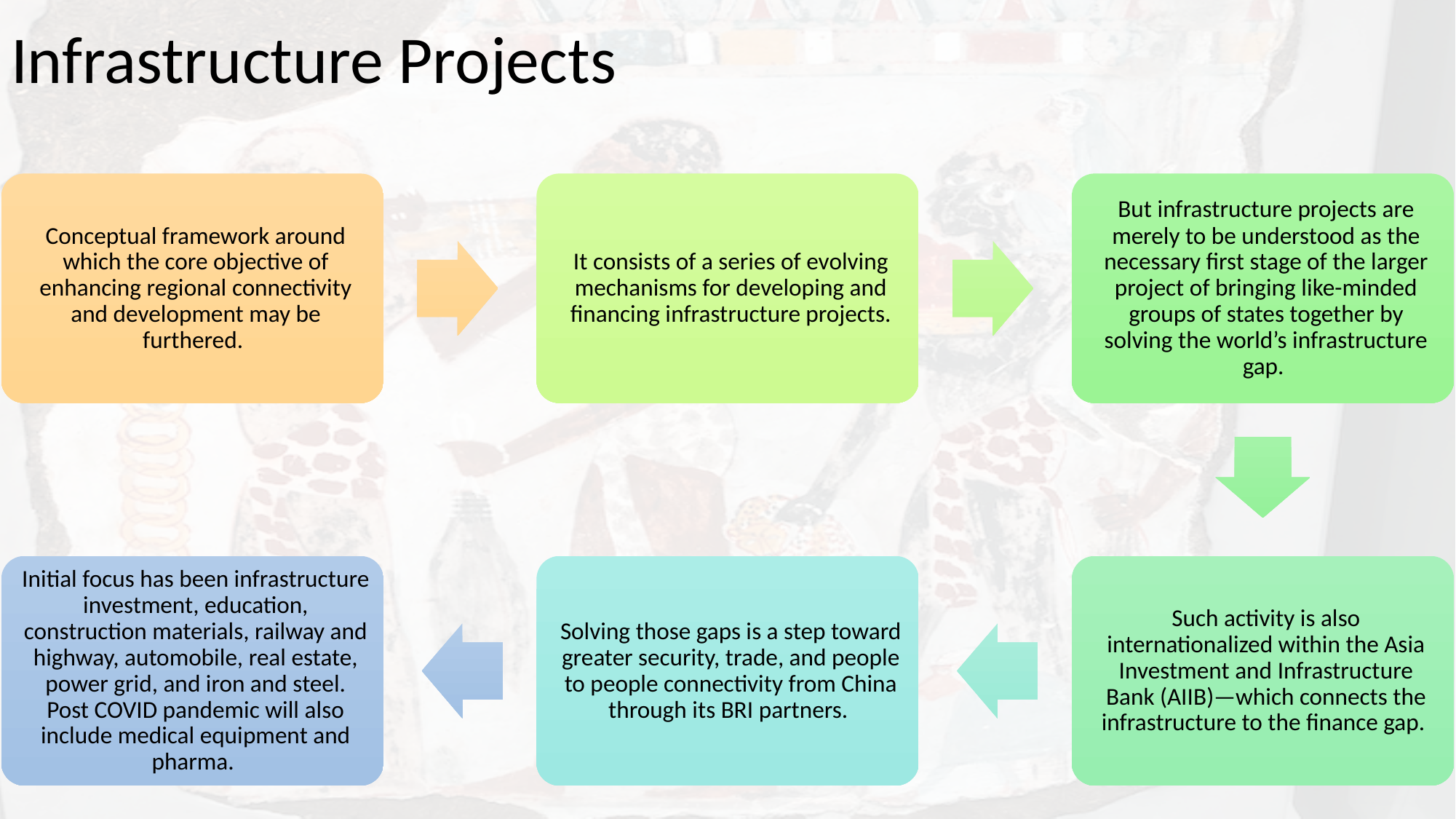

# Infrastructure Projects
Conceptual framework around which the core objective of enhancing regional connectivity and development may be furthered.

It consists of a series of evolving mechanisms for developing and financing infrastructure projects.

But infrastructure projects are merely to be understood as the necessary first stage of the larger project of bringing like-minded groups of states together by solving the world’s infrastructure gap.

Such activity is also internationalized within the Asia Investment and Infrastructure Bank (AIIB)—which connects the infrastructure to the finance gap.

Solving those gaps is a step toward greater security, trade, and people to people connectivity from China through its BRI partners.

Initial focus has been infrastructure investment, education, construction materials, railway and highway, automobile, real estate, power grid, and iron and steel. Post COVID pandemic will also include medical equipment and pharma.